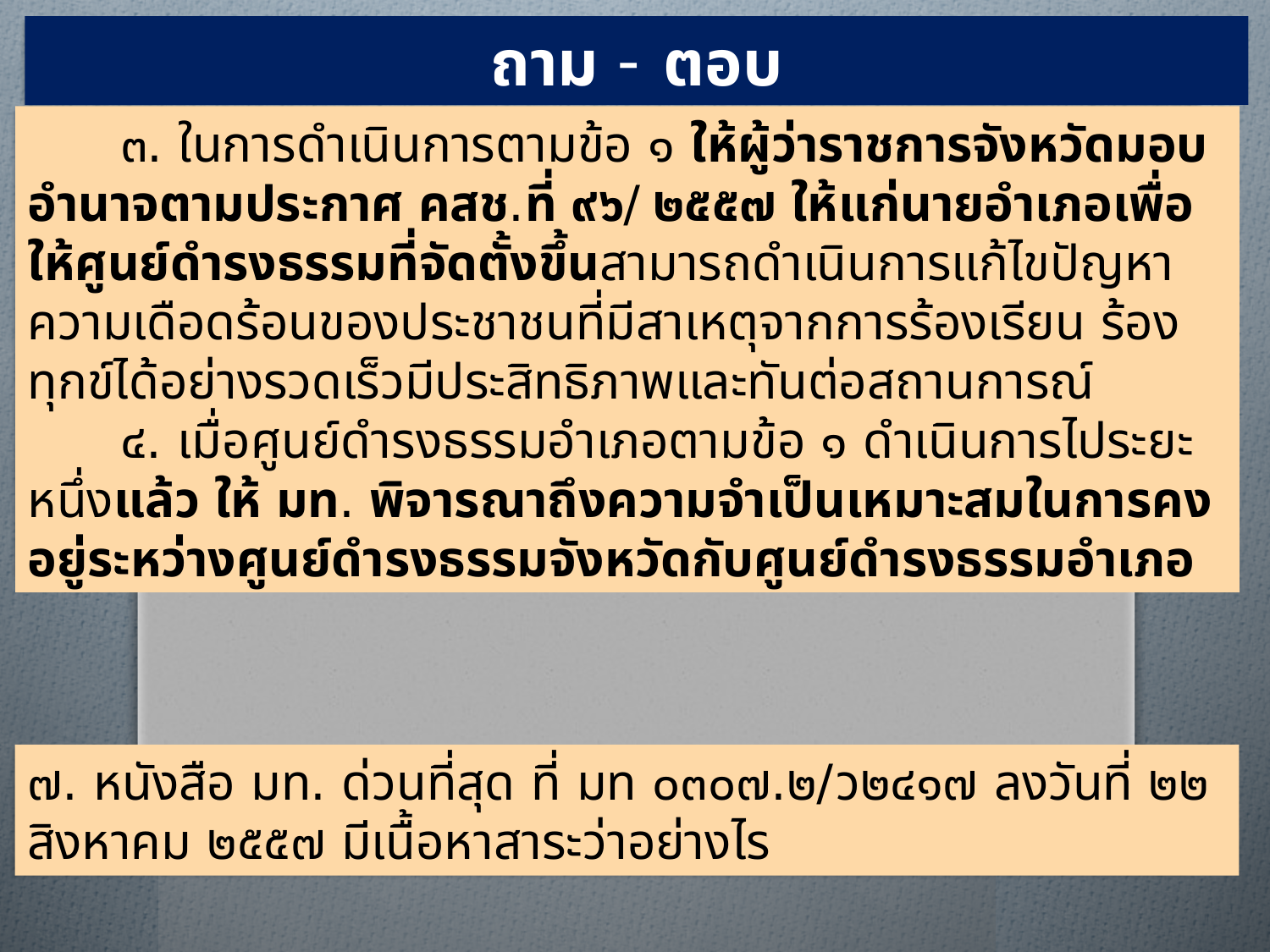

ถาม - ตอบ
      ๓. ในการดำเนินการตามข้อ ๑ ให้ผู้ว่าราชการจังหวัดมอบอำนาจตามประกาศ คสช.ที่ ๙๖/๒๕๕๗ ให้แก่นายอำเภอเพื่อให้ศูนย์ดำรงธรรมที่จัดตั้งขึ้นสามารถดำเนินการแก้ไขปัญหาความเดือดร้อนของประชาชนที่มีสาเหตุจากการร้องเรียน ร้องทุกข์ได้อย่างรวดเร็วมีประสิทธิภาพและทันต่อสถานการณ์
      ๔. เมื่อศูนย์ดำรงธรรมอำเภอตามข้อ ๑ ดำเนินการไประยะหนึ่งแล้ว ให้ มท. พิจารณาถึงความจำเป็นเหมาะสมในการคงอยู่ระหว่างศูนย์ดำรงธรรมจังหวัดกับศูนย์ดำรงธรรมอำเภอ
๗. หนังสือ มท. ด่วนที่สุด ที่ มท ๐๓๐๗.๒/ว๒๔๑๗ ลงวันที่ ๒๒ สิงหาคม ๒๕๕๗ มีเนื้อหาสาระว่าอย่างไร